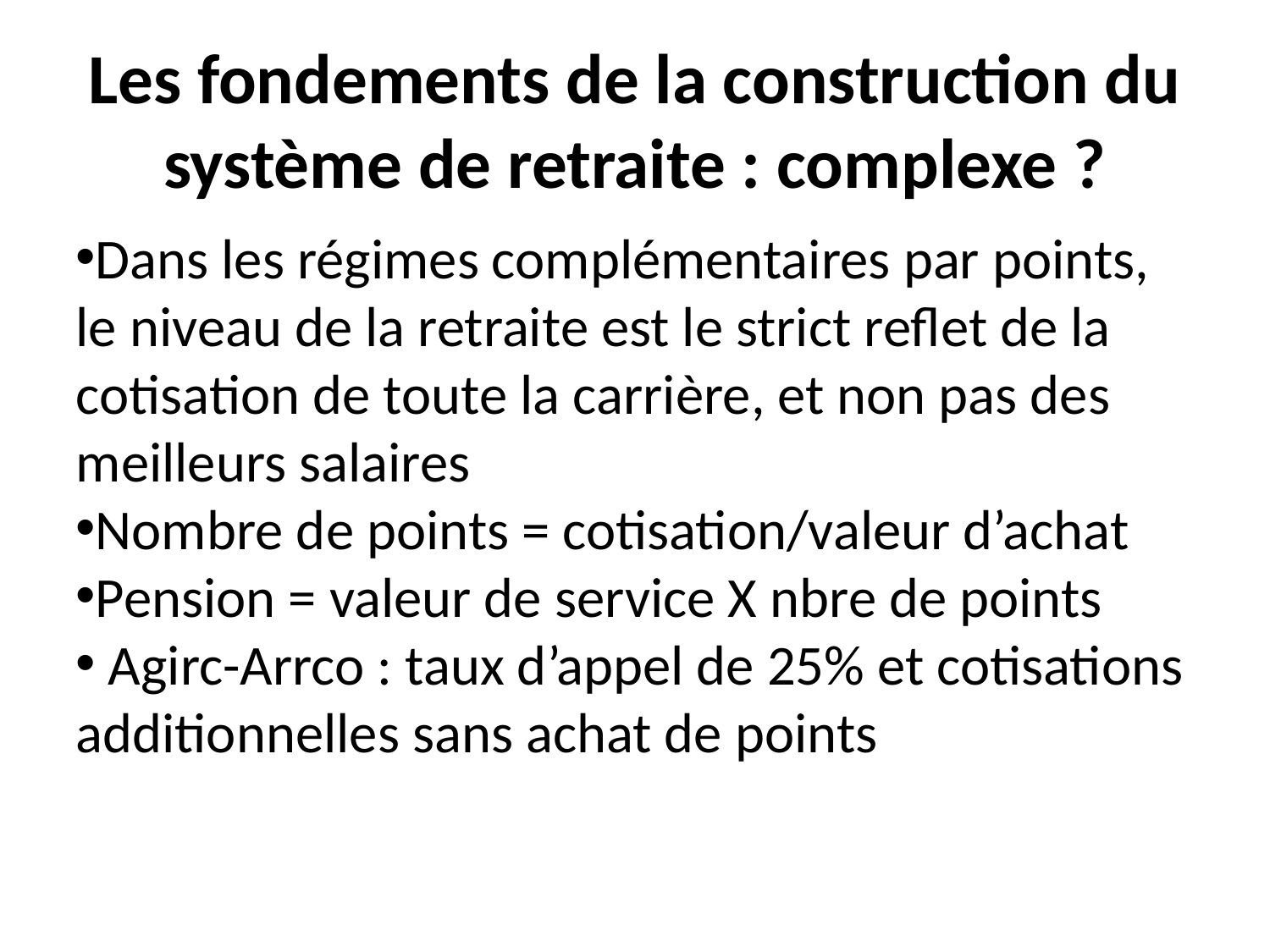

Les fondements de la construction du système de retraite : complexe ?
Dans les régimes complémentaires par points, le niveau de la retraite est le strict reflet de la cotisation de toute la carrière, et non pas des meilleurs salaires
Nombre de points = cotisation/valeur d’achat
Pension = valeur de service X nbre de points
 Agirc-Arrco : taux d’appel de 25% et cotisations additionnelles sans achat de points